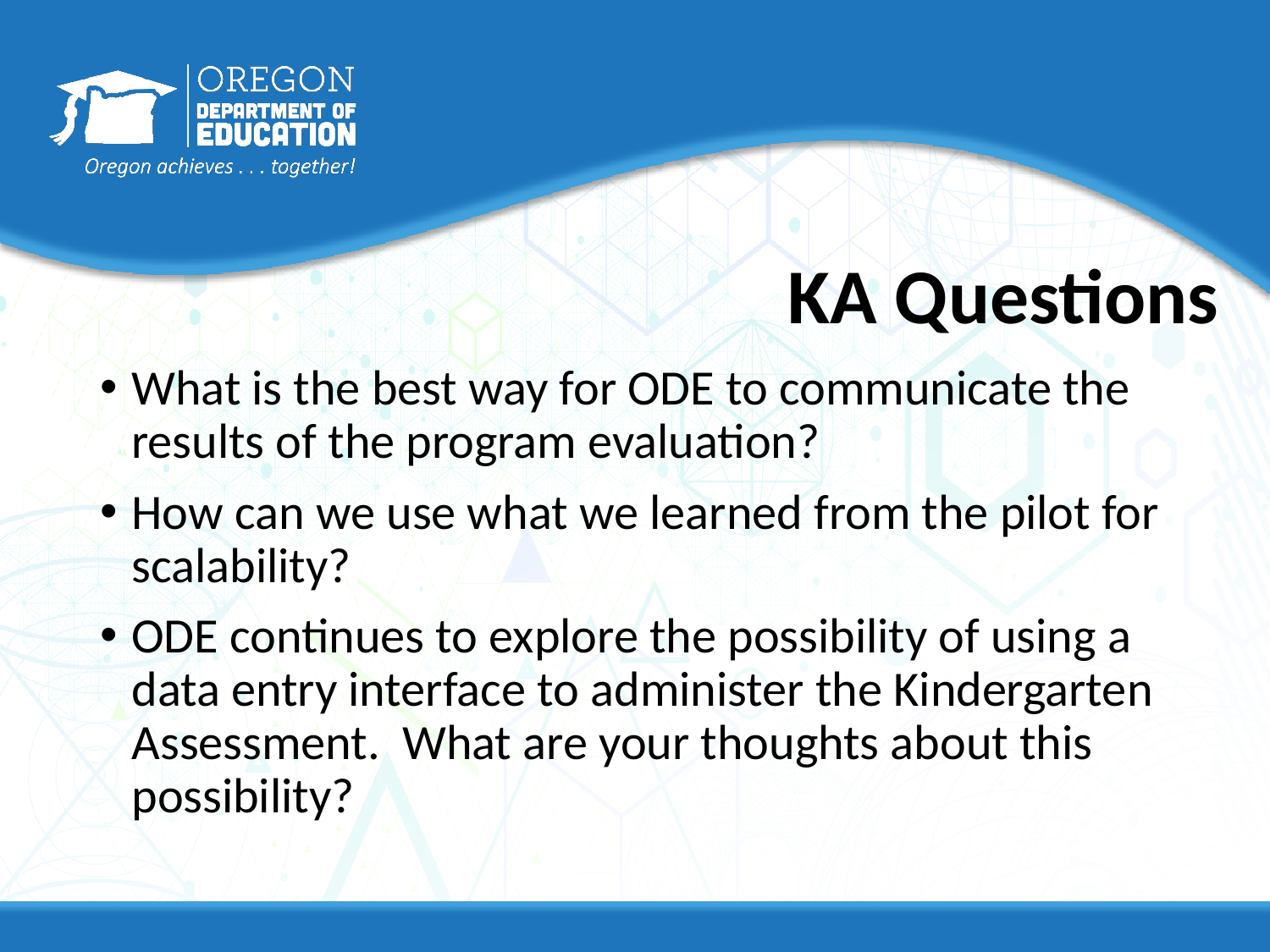

# KA Questions
What is the best way for ODE to communicate the results of the program evaluation?
How can we use what we learned from the pilot for scalability?
ODE continues to explore the possibility of using a data entry interface to administer the Kindergarten Assessment.  What are your thoughts about this possibility?